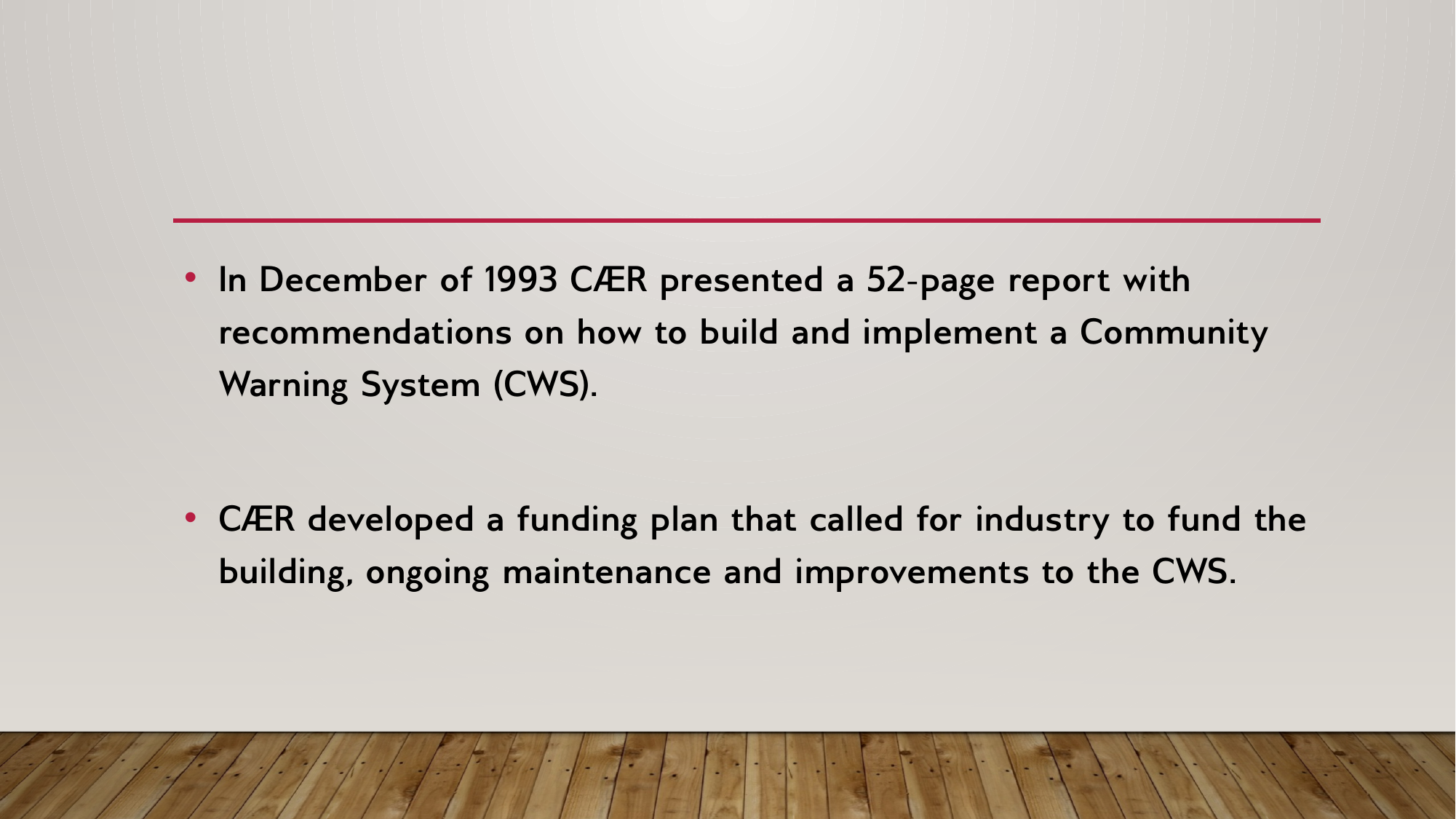

#
In December of 1993 CAER presented a 52-page report with recommendations on how to build and implement a Community Warning System (CWS).

CAER developed a funding plan that called for industry to fund the building, ongoing maintenance and improvements to the CWS.